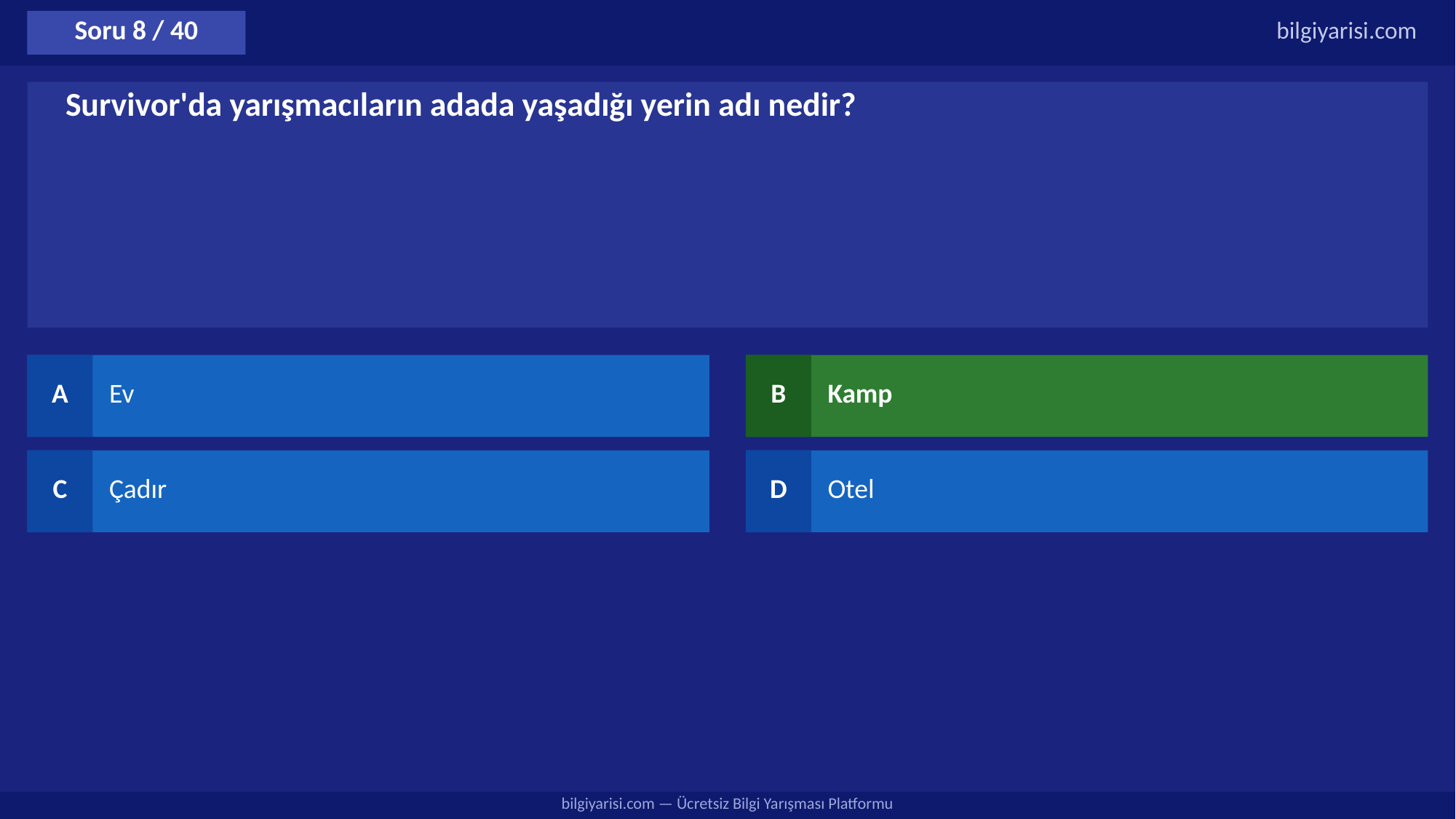

Soru 8 / 40
bilgiyarisi.com

Survivor'da yarışmacıların adada yaşadığı yerin adı nedir?

A
Ev

B
Kamp

C
Çadır

D
Otel
bilgiyarisi.com — Ücretsiz Bilgi Yarışması Platformu